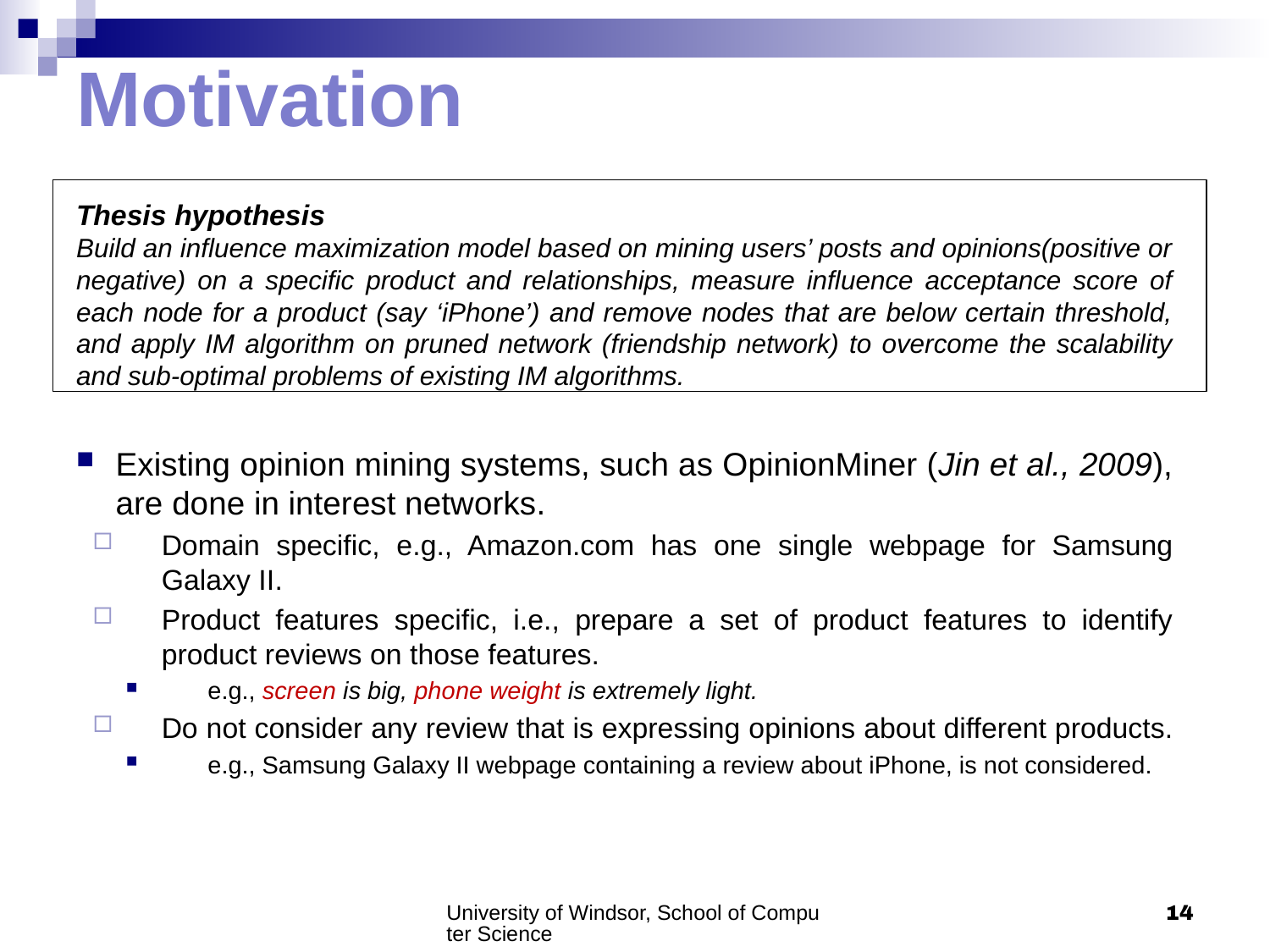

# Motivation

Thesis hypothesis
Build an influence maximization model based on mining users’ posts and opinions(positive or negative) on a specific product and relationships, measure influence acceptance score of each node for a product (say ‘iPhone’) and remove nodes that are below certain threshold, and apply IM algorithm on pruned network (friendship network) to overcome the scalability and sub-optimal problems of existing IM algorithms.

Existing opinion mining systems, such as OpinionMiner (Jin et al., 2009), are done in interest networks.
Domain specific, e.g., Amazon.com has one single webpage for Samsung Galaxy II.
Product features specific, i.e., prepare a set of product features to identify product reviews on those features.
e.g., screen is big, phone weight is extremely light.
Do not consider any review that is expressing opinions about different products.
e.g., Samsung Galaxy II webpage containing a review about iPhone, is not considered.

University of Windsor, School of Computer Science
14